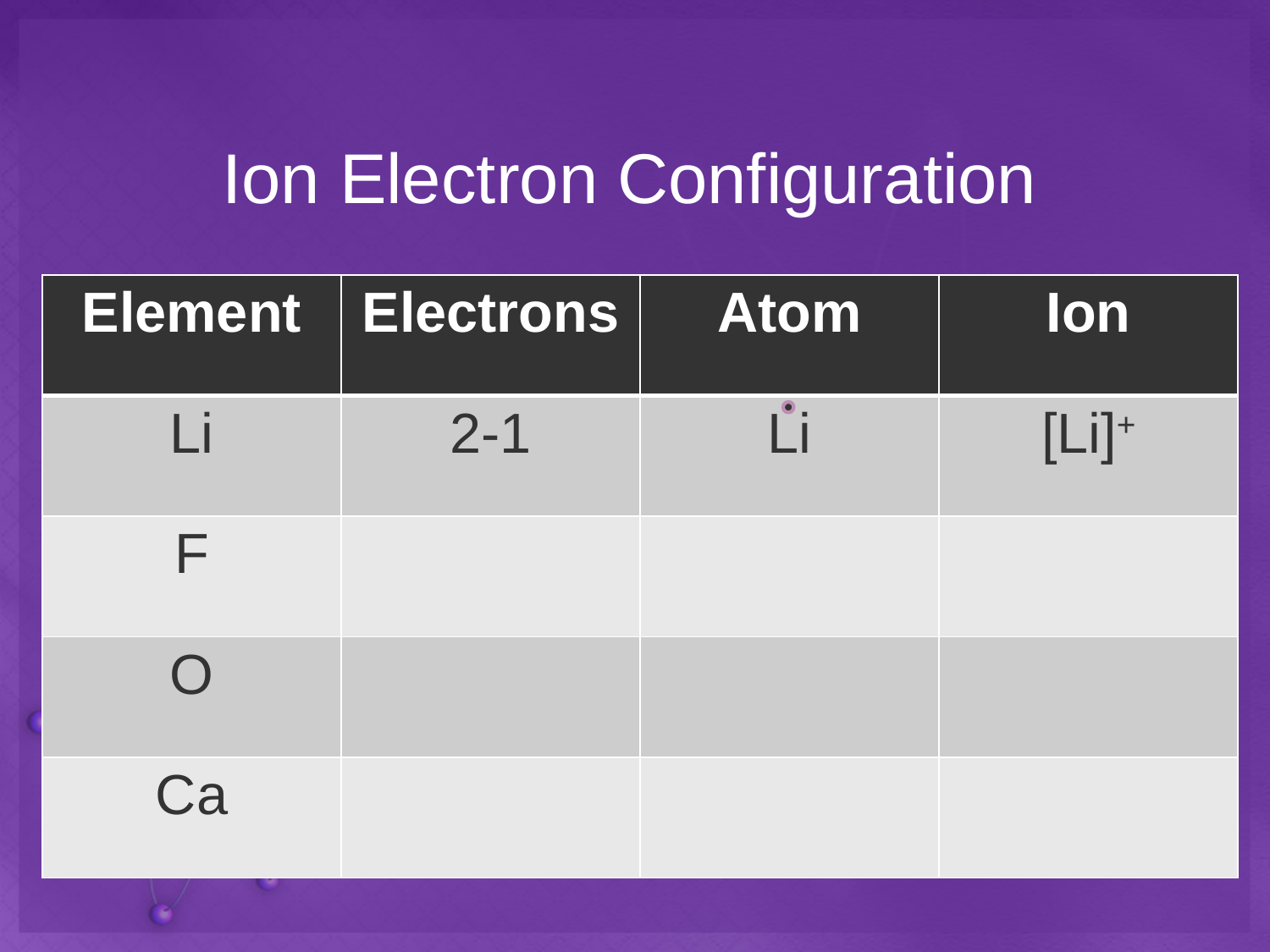

Ion Electron Configuration

| Element | Electrons | Atom | Ion |
| --- | --- | --- | --- |
| Li | 2-1 | Li | [Li]+ |
| F |  |  |  |
| O |  |  |  |
| Ca |  |  |  |